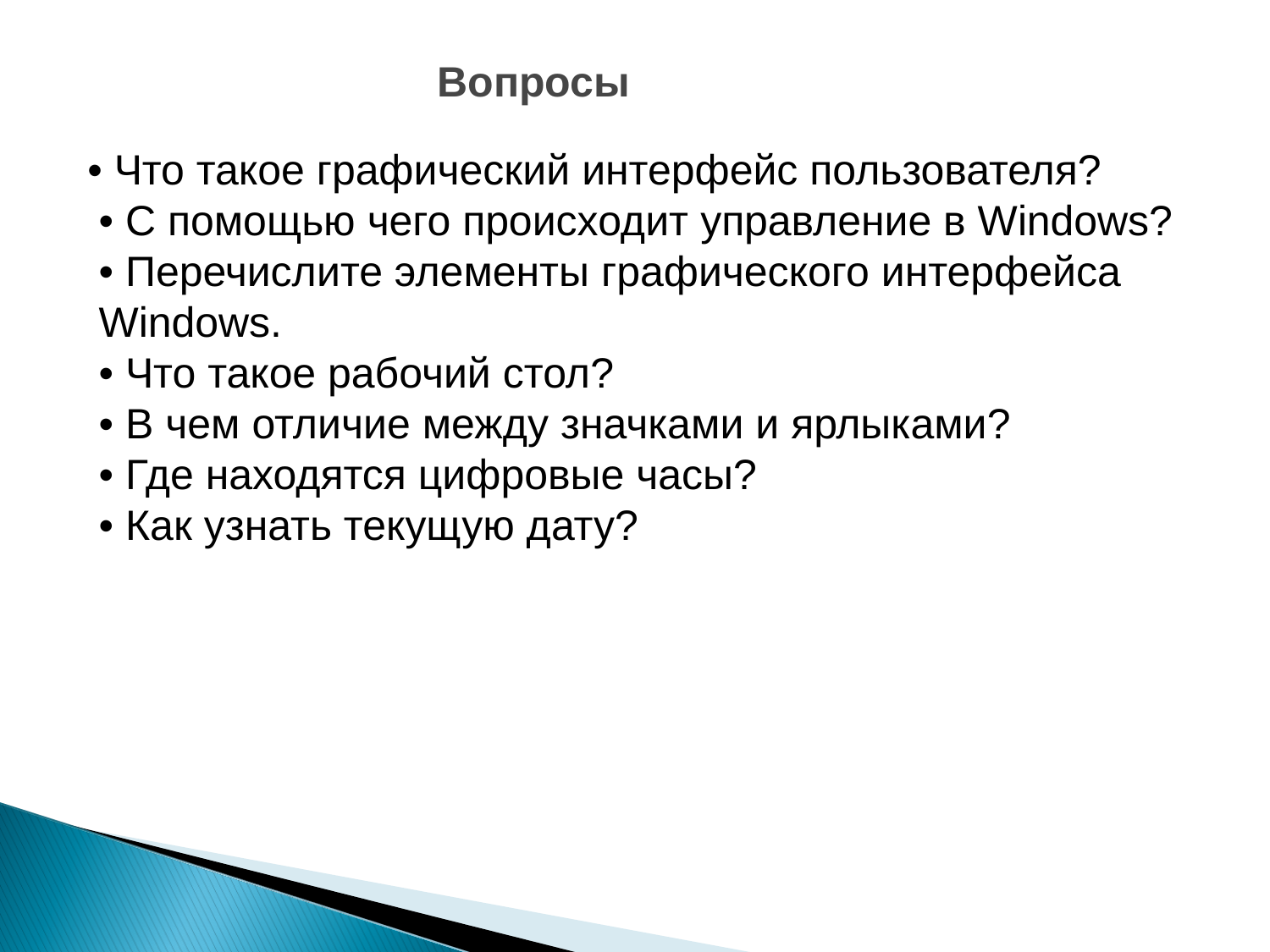

# Вопросы
• Что такое графический интерфейс пользователя?
• С помощью чего происходит управление в Windows?
• Перечислите элементы графического интерфейса Windows.
• Что такое рабочий стол?
• В чем отличие между значками и ярлыками?
• Где находятся цифровые часы?
• Как узнать текущую дату?